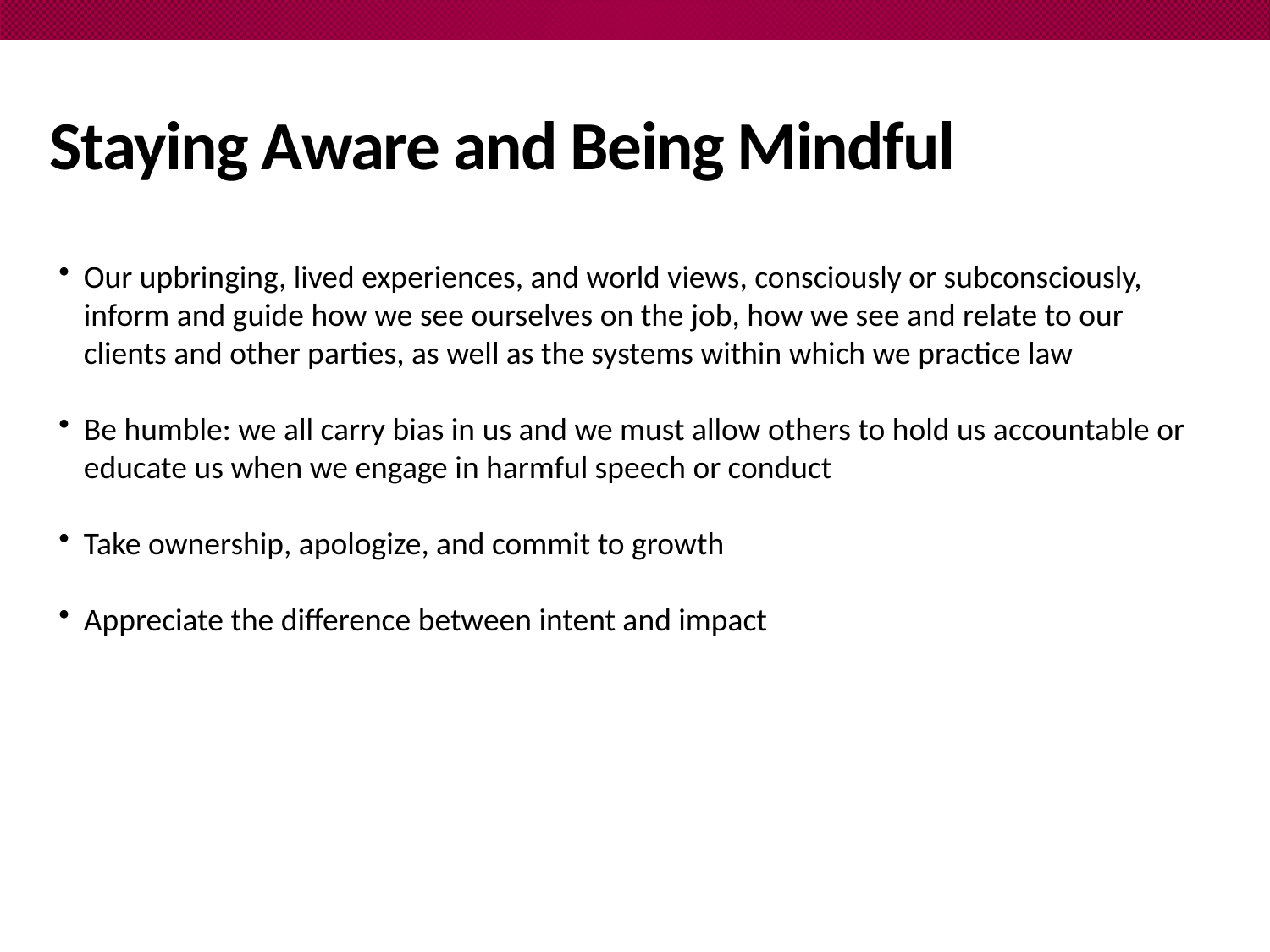

# Staying Aware and Being Mindful
Our upbringing, lived experiences, and world views, consciously or subconsciously, inform and guide how we see ourselves on the job, how we see and relate to our clients and other parties, as well as the systems within which we practice law

Be humble: we all carry bias in us and we must allow others to hold us accountable or educate us when we engage in harmful speech or conduct

Take ownership, apologize, and commit to growth

Appreciate the difference between intent and impact